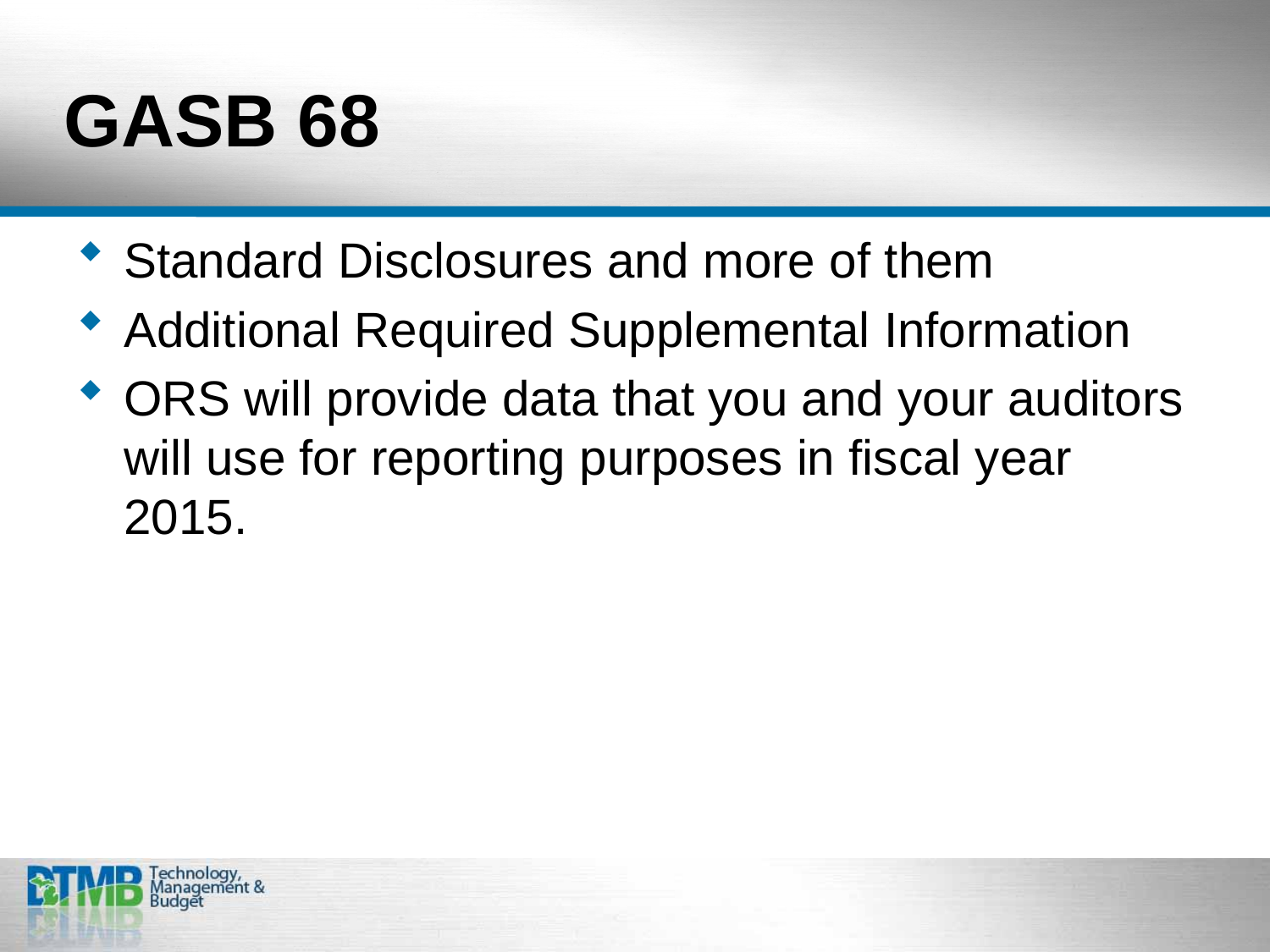

# GASB 68
Standard Disclosures and more of them
Additional Required Supplemental Information
ORS will provide data that you and your auditors will use for reporting purposes in fiscal year 2015.